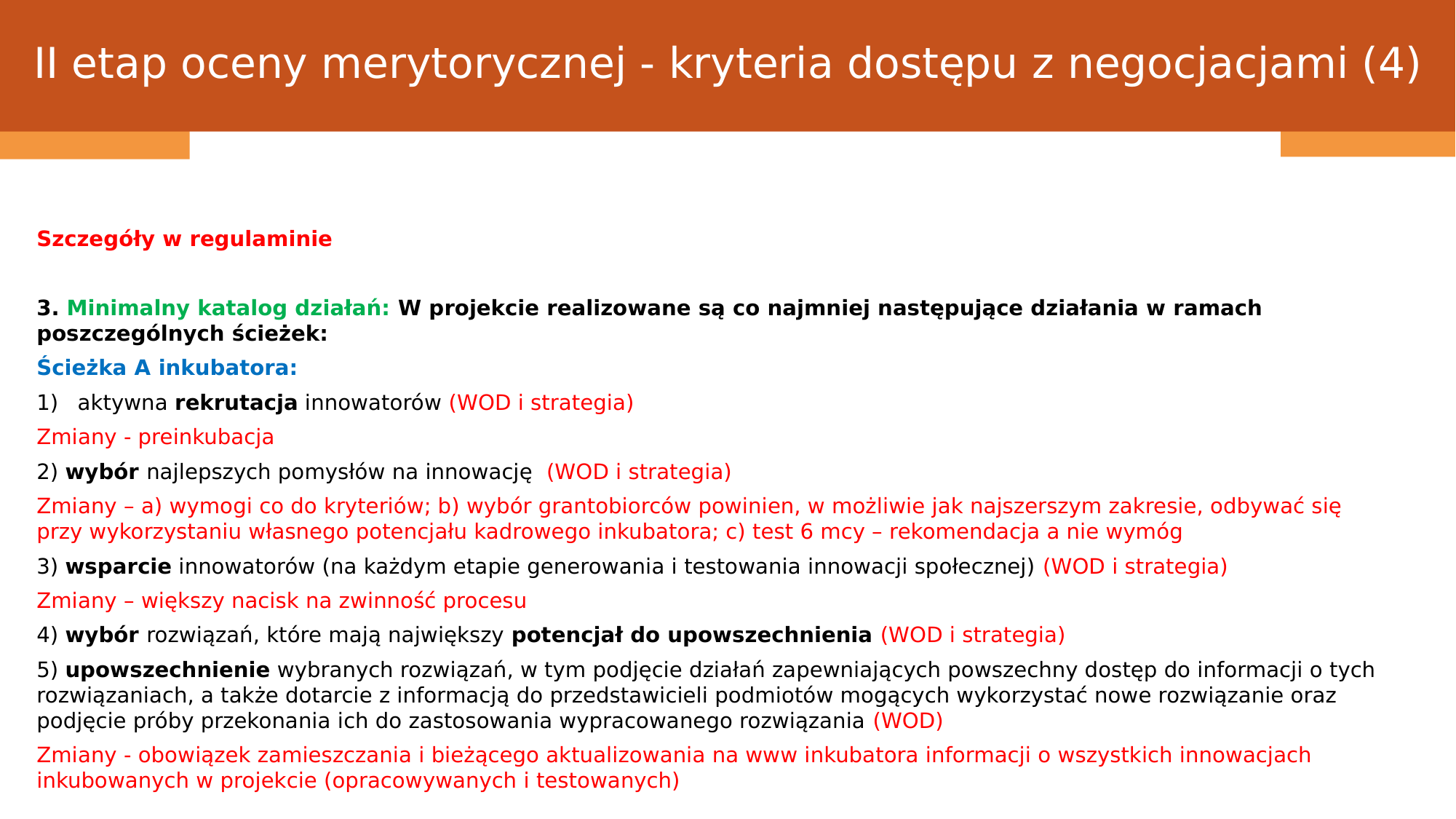

II etap oceny merytorycznej - kryteria dostępu z negocjacjami (4)

Szczegóły w regulaminie

3. Minimalny katalog działań: W projekcie realizowane są co najmniej następujące działania w ramach poszczególnych ścieżek:
Ścieżka A inkubatora:
aktywna rekrutacja innowatorów (WOD i strategia)
Zmiany - preinkubacja
2) wybór najlepszych pomysłów na innowację  (WOD i strategia)
Zmiany – a) wymogi co do kryteriów; b) wybór grantobiorców powinien, w możliwie jak najszerszym zakresie, odbywać się przy wykorzystaniu własnego potencjału kadrowego inkubatora; c) test 6 mcy – rekomendacja a nie wymóg
3) wsparcie innowatorów (na każdym etapie generowania i testowania innowacji społecznej) (WOD i strategia)
Zmiany – większy nacisk na zwinność procesu
4) wybór rozwiązań, które mają największy potencjał do upowszechnienia (WOD i strategia)
5) upowszechnienie wybranych rozwiązań, w tym podjęcie działań zapewniających powszechny dostęp do informacji o tych rozwiązaniach, a także dotarcie z informacją do przedstawicieli podmiotów mogących wykorzystać nowe rozwiązanie oraz podjęcie próby przekonania ich do zastosowania wypracowanego rozwiązania (WOD)
Zmiany - obowiązek zamieszczania i bieżącego aktualizowania na www inkubatora informacji o wszystkich innowacjach inkubowanych w projekcie (opracowywanych i testowanych)